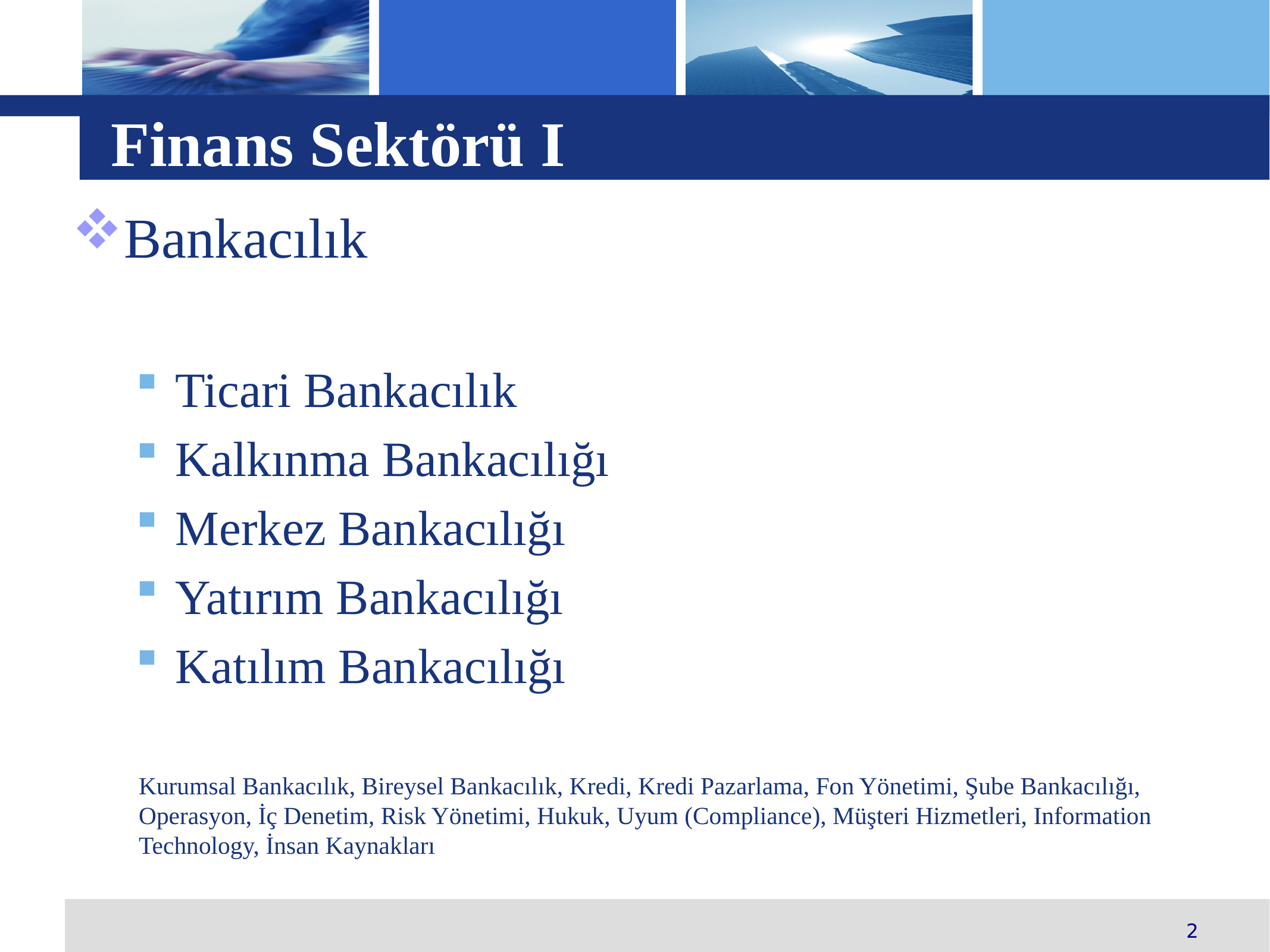

# Finans Sektörü I
Bankacılık

Ticari Bankacılık
Kalkınma Bankacılığı
Merkez Bankacılığı
Yatırım Bankacılığı
Katılım Bankacılığı
Kurumsal Bankacılık, Bireysel Bankacılık, Kredi, Kredi Pazarlama, Fon Yönetimi, Şube Bankacılığı,
Operasyon, İç Denetim, Risk Yönetimi, Hukuk, Uyum (Compliance), Müşteri Hizmetleri, Information
Technology, İnsan Kaynakları
2